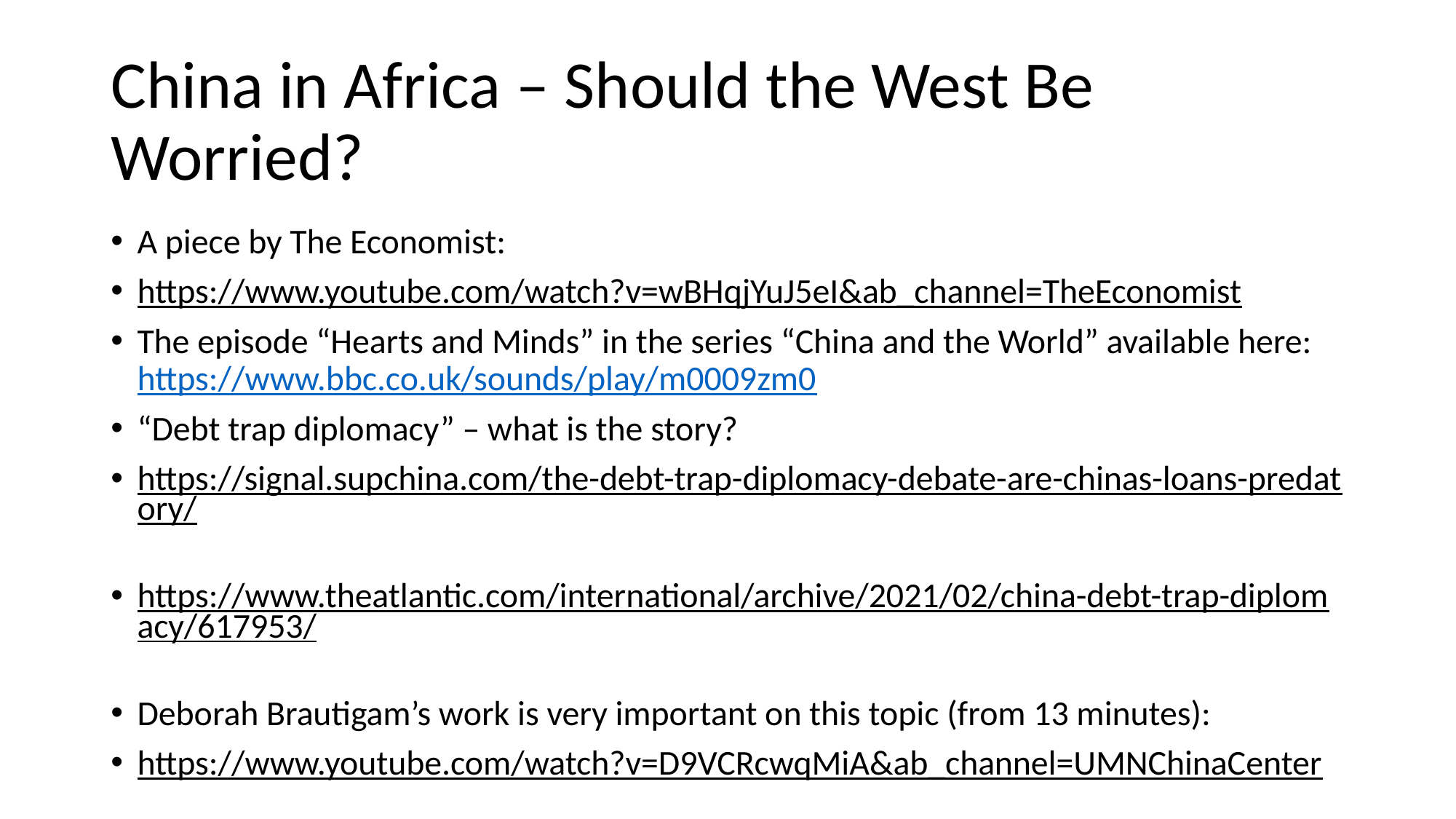

# China in Africa – Should the West Be Worried?
A piece by The Economist:
https://www.youtube.com/watch?v=wBHqjYuJ5eI&ab_channel=TheEconomist
The episode “Hearts and Minds” in the series “China and the World” available here: https://www.bbc.co.uk/sounds/play/m0009zm0
“Debt trap diplomacy” – what is the story?
https://signal.supchina.com/the-debt-trap-diplomacy-debate-are-chinas-loans-predatory/
https://www.theatlantic.com/international/archive/2021/02/china-debt-trap-diplomacy/617953/
Deborah Brautigam’s work is very important on this topic (from 13 minutes):
https://www.youtube.com/watch?v=D9VCRcwqMiA&ab_channel=UMNChinaCenter